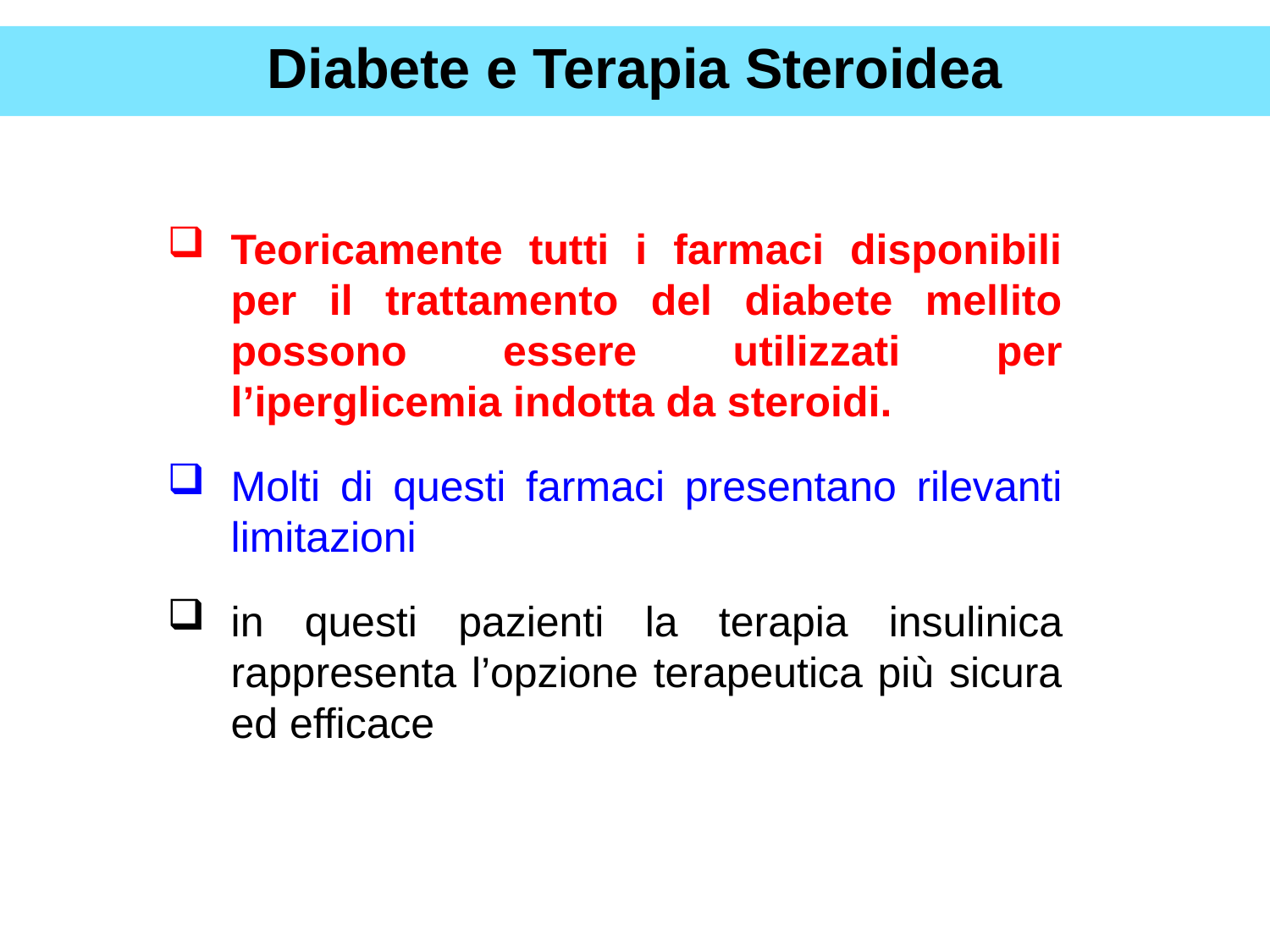

Diabete e Terapia Steroidea
Teoricamente tutti i farmaci disponibili per il trattamento del diabete mellito possono essere utilizzati per l’iperglicemia indotta da steroidi.

Molti di questi farmaci presentano rilevanti limitazioni

in questi pazienti la terapia insulinica rappresenta l’opzione terapeutica più sicura ed efficace